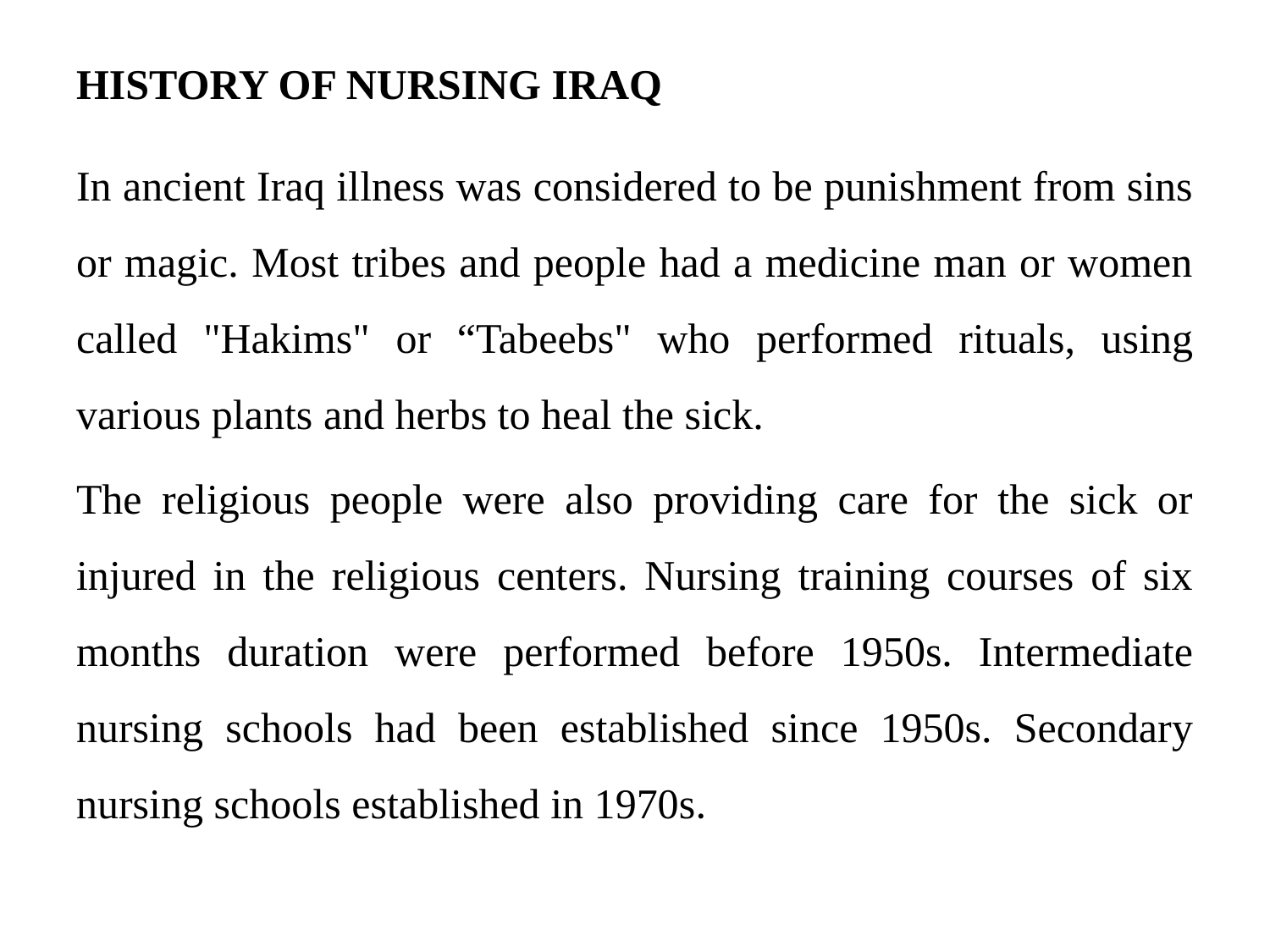

# HISTORY OF NURSING IRAQ
In ancient Iraq illness was considered to be punishment from sins or magic. Most tribes and people had a medicine man or women called "Hakims" or “Tabeebs" who performed rituals, using various plants and herbs to heal the sick.
The religious people were also providing care for the sick or injured in the religious centers. Nursing training courses of six months duration were performed before 1950s. Intermediate nursing schools had been established since 1950s. Secondary nursing schools established in 1970s.